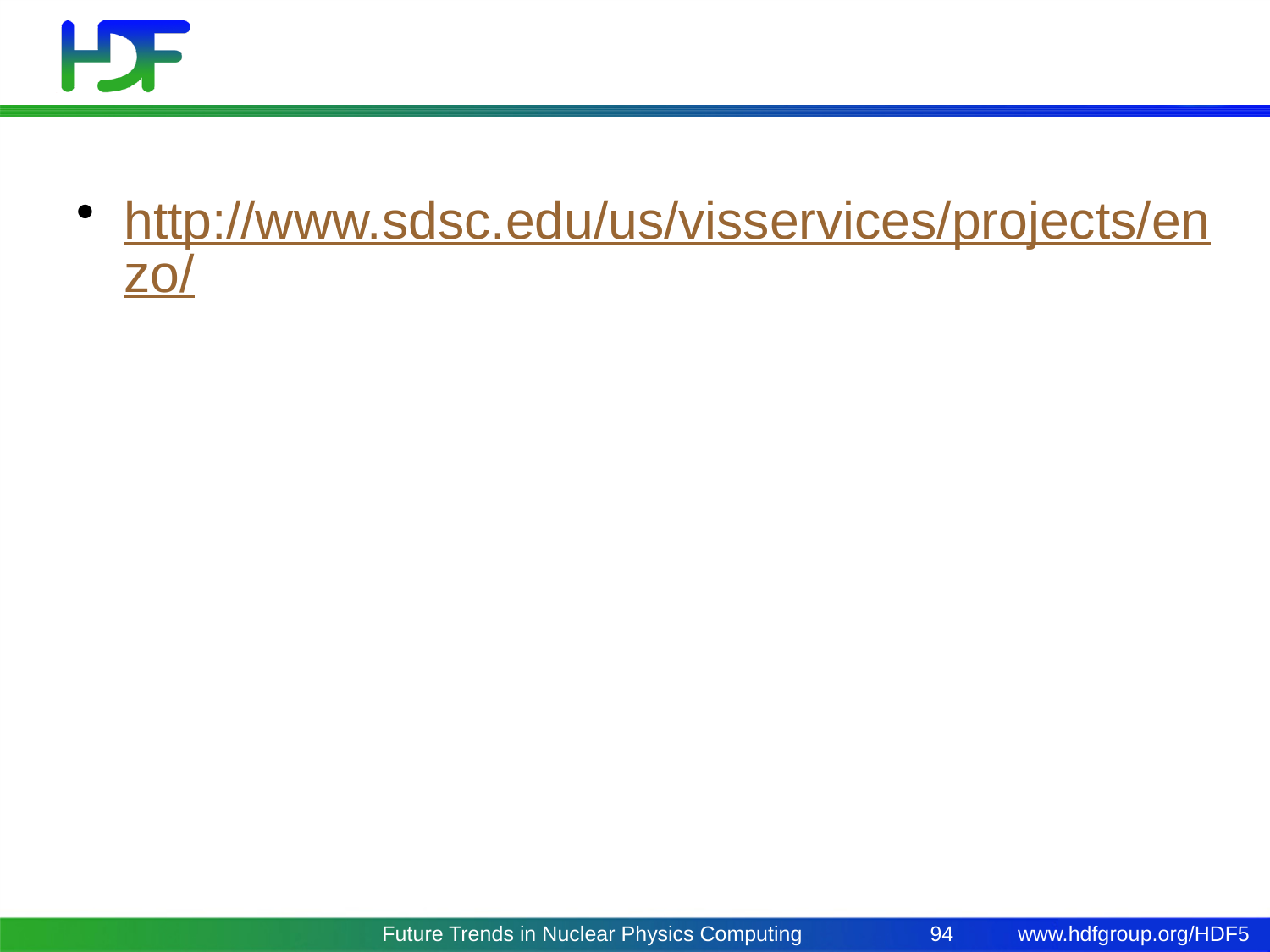

#
http://www.sdsc.edu/us/visservices/projects/enzo/
Future Trends in Nuclear Physics Computing
94